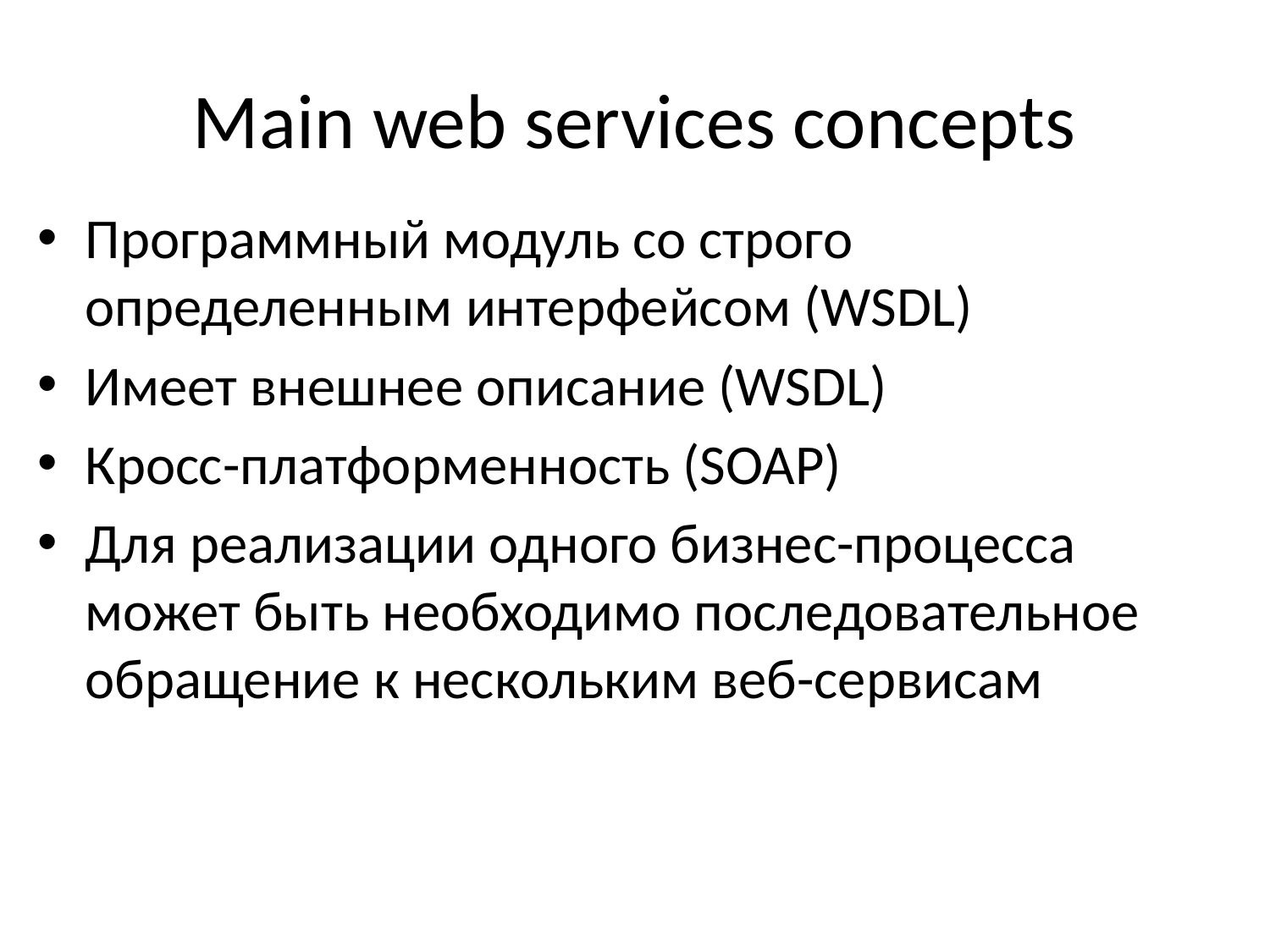

# Main web services concepts
Программный модуль со строго определенным интерфейсом (WSDL)
Имеет внешнее описание (WSDL)
Кросс-платформенность (SOAP)
Для реализации одного бизнес-процесса может быть необходимо последовательное обращение к нескольким веб-сервисам